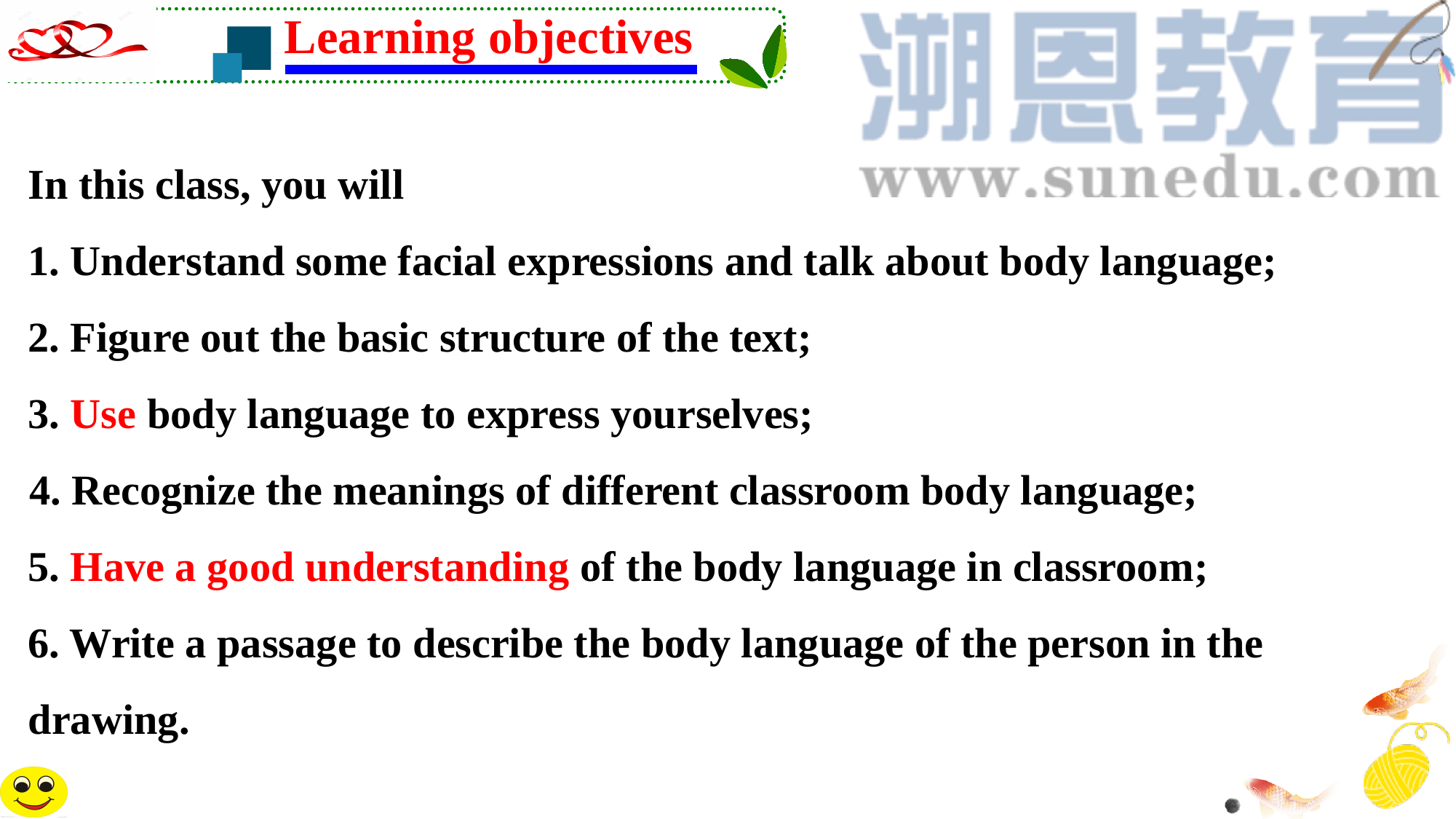

Learning objectives

In this class, you will
1. Understand some facial expressions and talk about body language;
2. Figure out the basic structure of the text;
3. Use body language to express yourselves;
4. Recognize the meanings of different classroom body language;
5. Have a good understanding of the body language in classroom;
6. Write a passage to describe the body language of the person in the drawing.